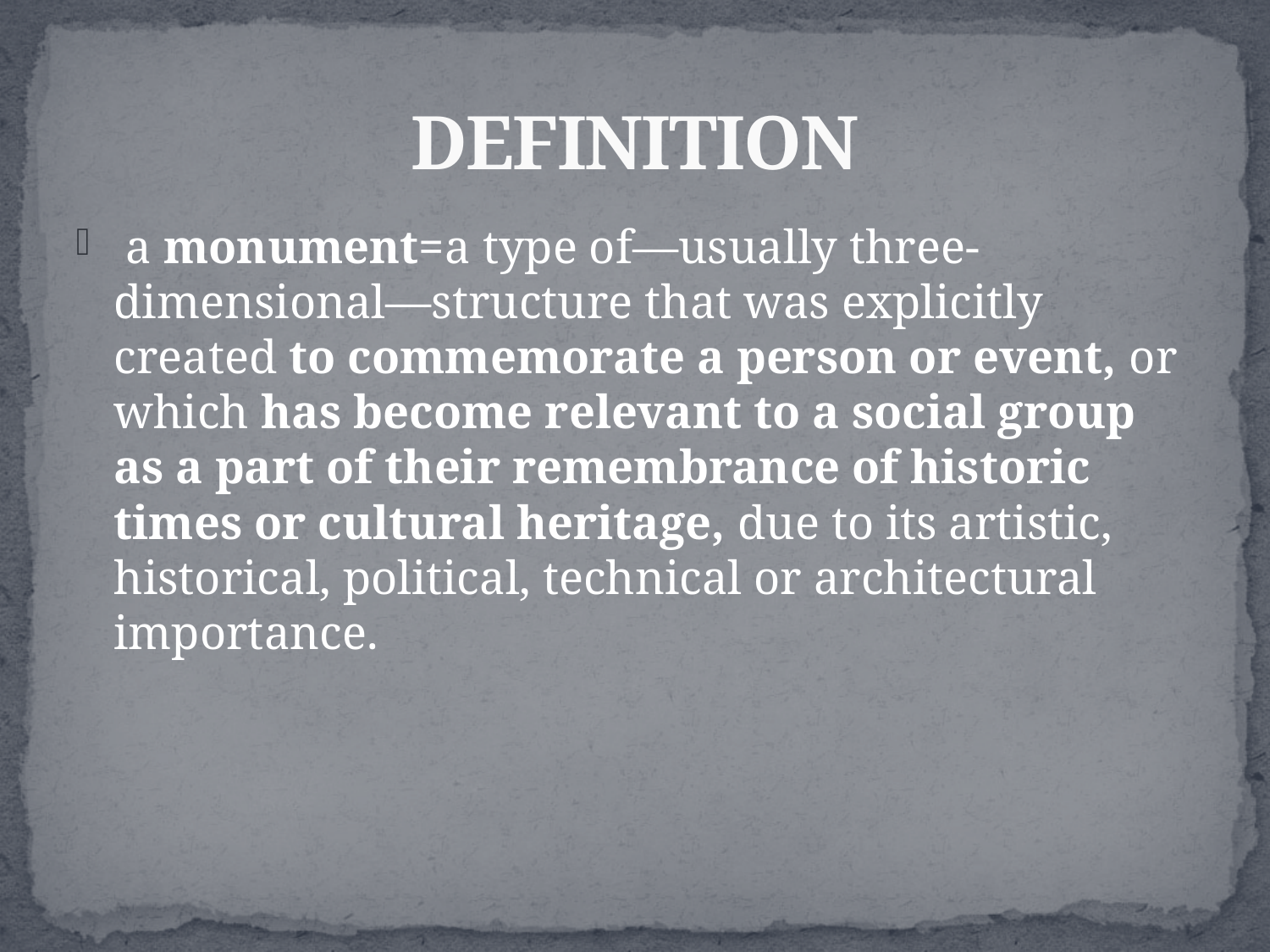

# DEFINITION
 a monument=a type of—usually three-dimensional—structure that was explicitly created to commemorate a person or event, or which has become relevant to a social group as a part of their remembrance of historic times or cultural heritage, due to its artistic, historical, political, technical or architectural importance.